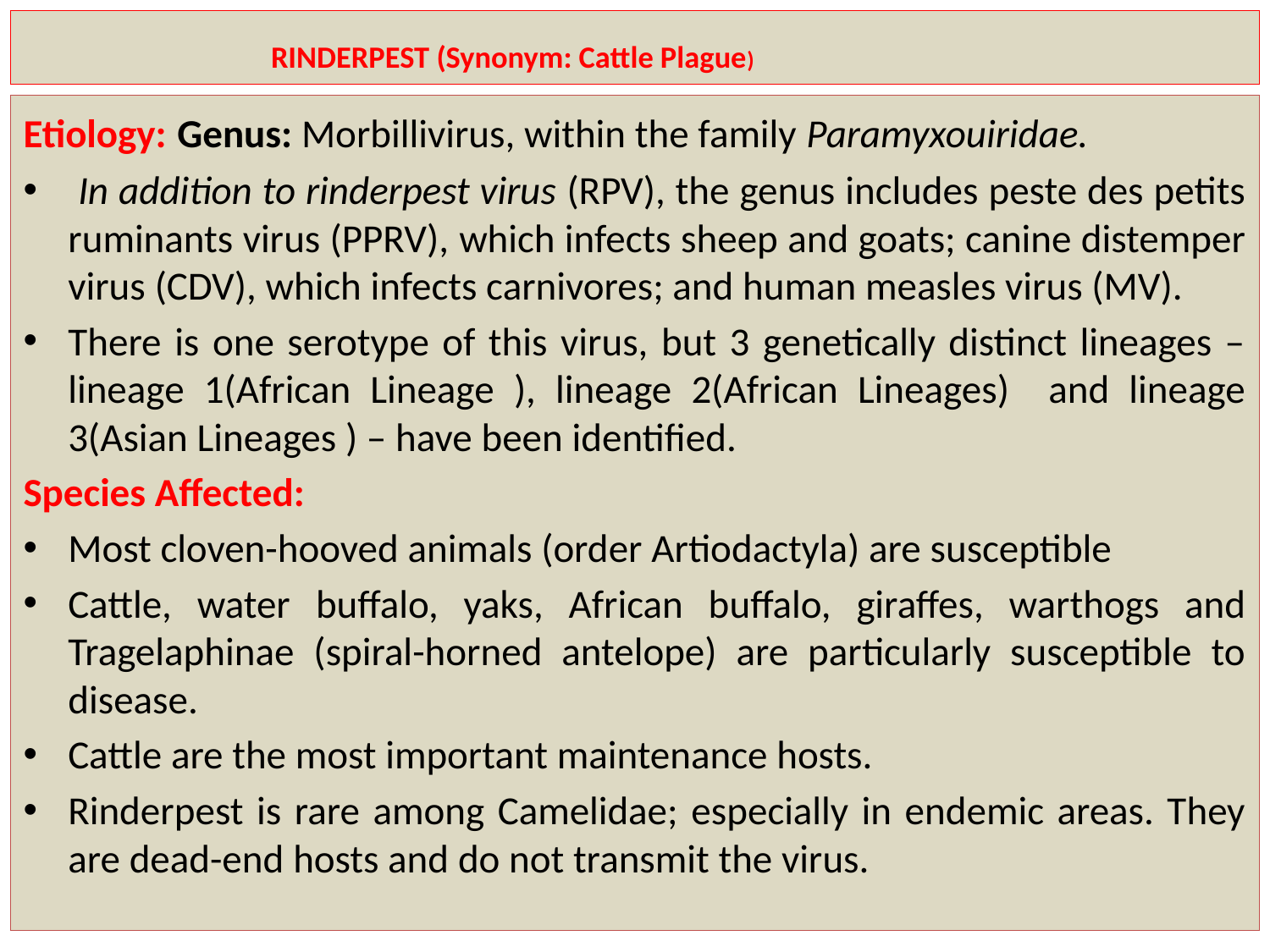

# RINDERPEST (Synonym: Cattle Plague)
Etiology: Genus: Morbillivirus, within the family Paramyxouiridae.
 In addition to rinderpest virus (RPV), the genus includes peste des petits ruminants virus (PPRV), which infects sheep and goats; canine distemper virus (CDV), which infects carnivores; and human measles virus (MV).
There is one serotype of this virus, but 3 genetically distinct lineages – lineage 1(African Lineage ), lineage 2(African Lineages)  and lineage 3(Asian Lineages ) – have been identified.
Species Affected:
Most cloven-hooved animals (order Artiodactyla) are susceptible
Cattle, water buffalo, yaks, African buffalo, giraffes, warthogs and Tragelaphinae (spiral-horned antelope) are particularly susceptible to disease.
Cattle are the most important maintenance hosts.
Rinderpest is rare among Camelidae; especially in endemic areas. They are dead-end hosts and do not transmit the virus.